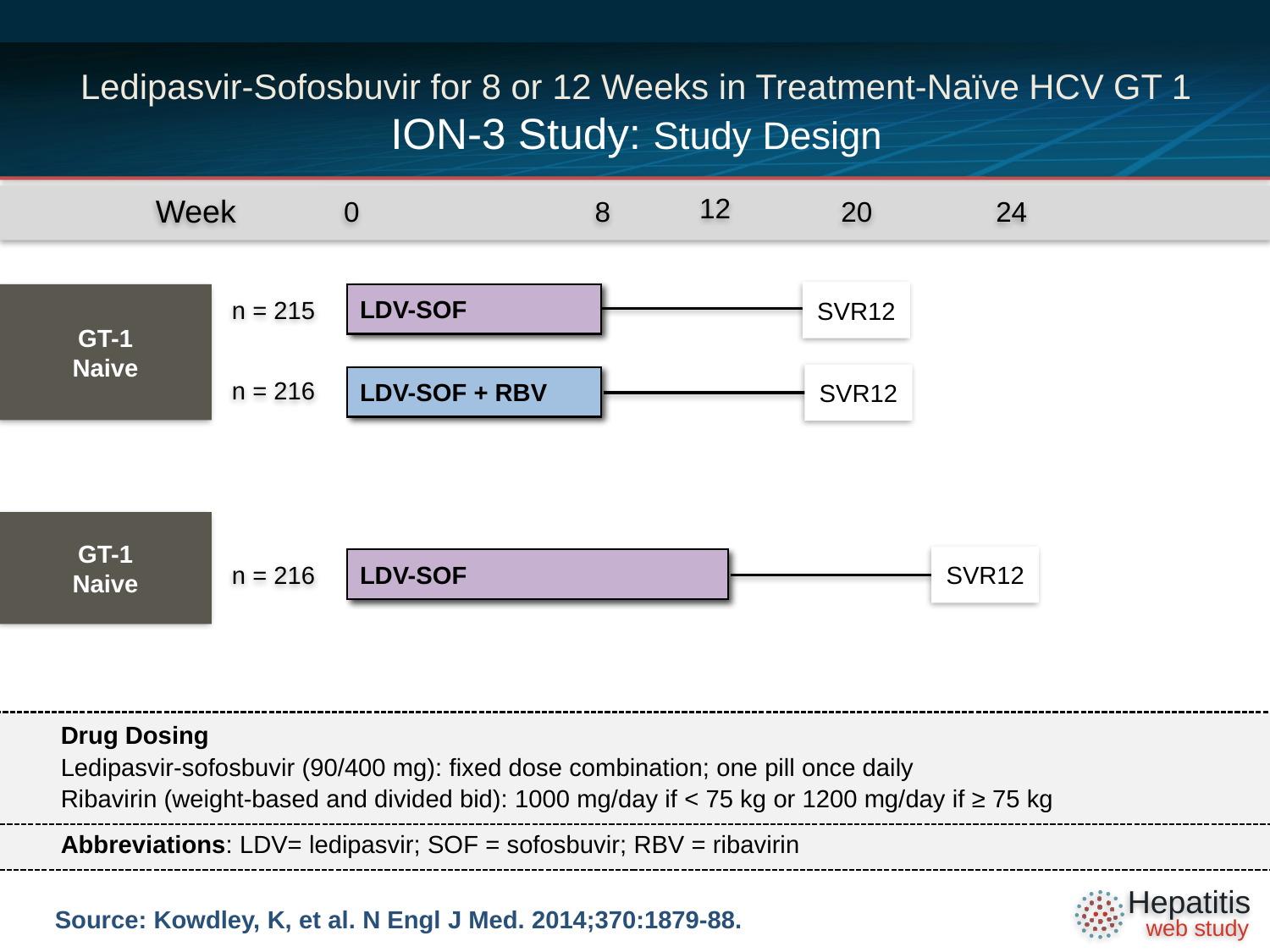

# Ledipasvir-Sofosbuvir for 8 or 12 Weeks in Treatment-Naïve HCV GT 1 ION-3 Study: Study Design
12
0
8
20
24
Week

n = 215
SVR12
GT-1
Naive
LDV-SOF
n = 216
SVR12
LDV-SOF + RBV
GT-1
Naive
n = 216
SVR12
LDV-SOF
Drug Dosing
Ledipasvir-sofosbuvir (90/400 mg): fixed dose combination; one pill once daily
Ribavirin (weight-based and divided bid): 1000 mg/day if < 75 kg or 1200 mg/day if ≥ 75 kg
N =14
Abbreviations: LDV= ledipasvir; SOF = sofosbuvir; RBV = ribavirin
Source: Kowdley, K, et al. N Engl J Med. 2014;370:1879-88.